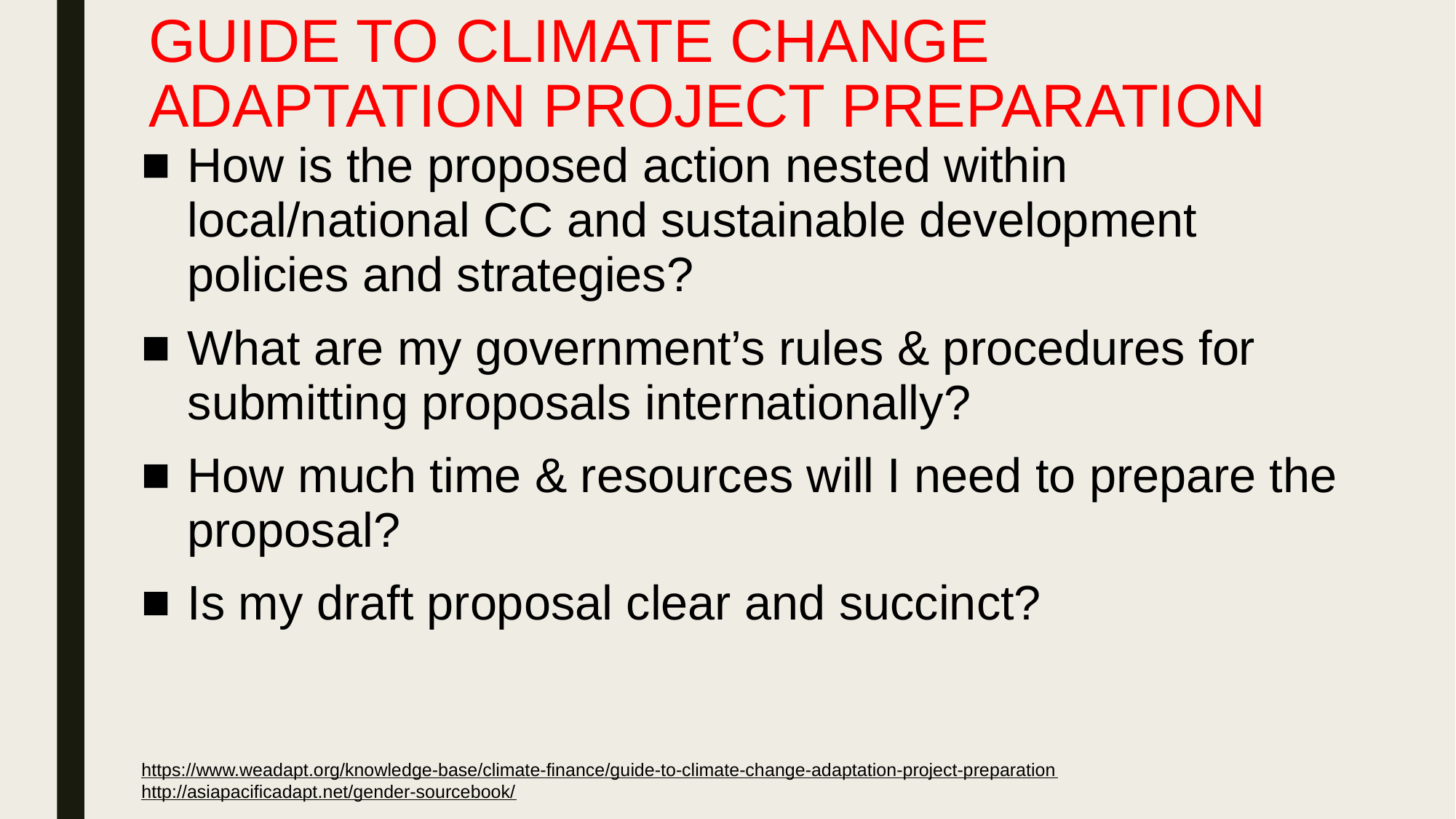

GUIDE TO CLIMATE CHANGE ADAPTATION PROJECT PREPARATION
How is the proposed action nested within local/national CC and sustainable development policies and strategies?
What are my government’s rules & procedures for submitting proposals internationally?
How much time & resources will I need to prepare the proposal?
Is my draft proposal clear and succinct?

https://www.weadapt.org/knowledge-base/climate-finance/guide-to-climate-change-adaptation-project-preparation
http://asiapacificadapt.net/gender-sourcebook/